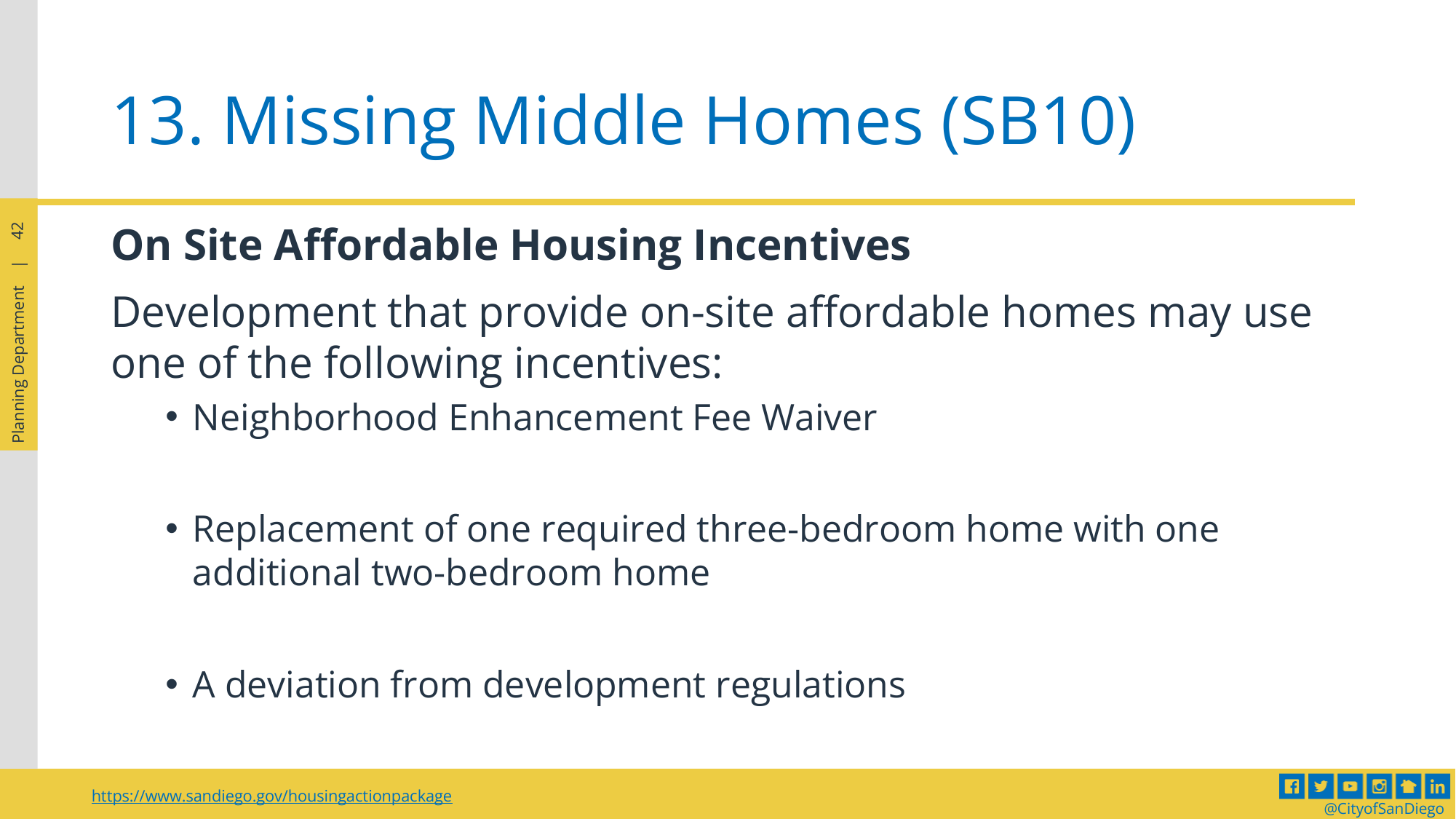

# 13. Missing Middle Homes (SB10)
On Site Affordable Housing Incentives
Development that provide on-site affordable homes may use one of the following incentives:
Neighborhood Enhancement Fee Waiver

Replacement of one required three-bedroom home with one additional two-bedroom home

A deviation from development regulations